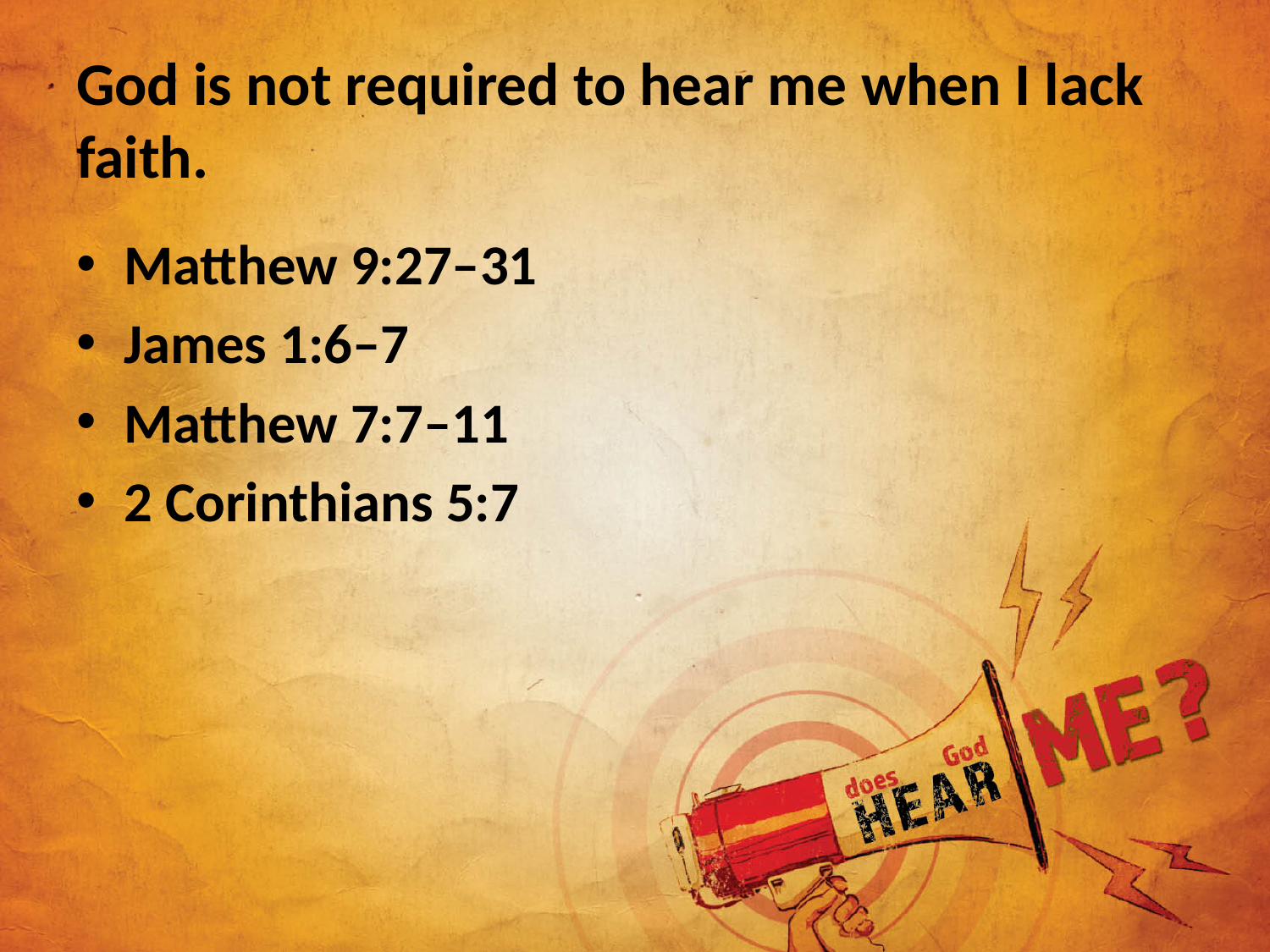

# God is not required to hear me when I lack faith.
Matthew 9:27–31
James 1:6–7
Matthew 7:7–11
2 Corinthians 5:7